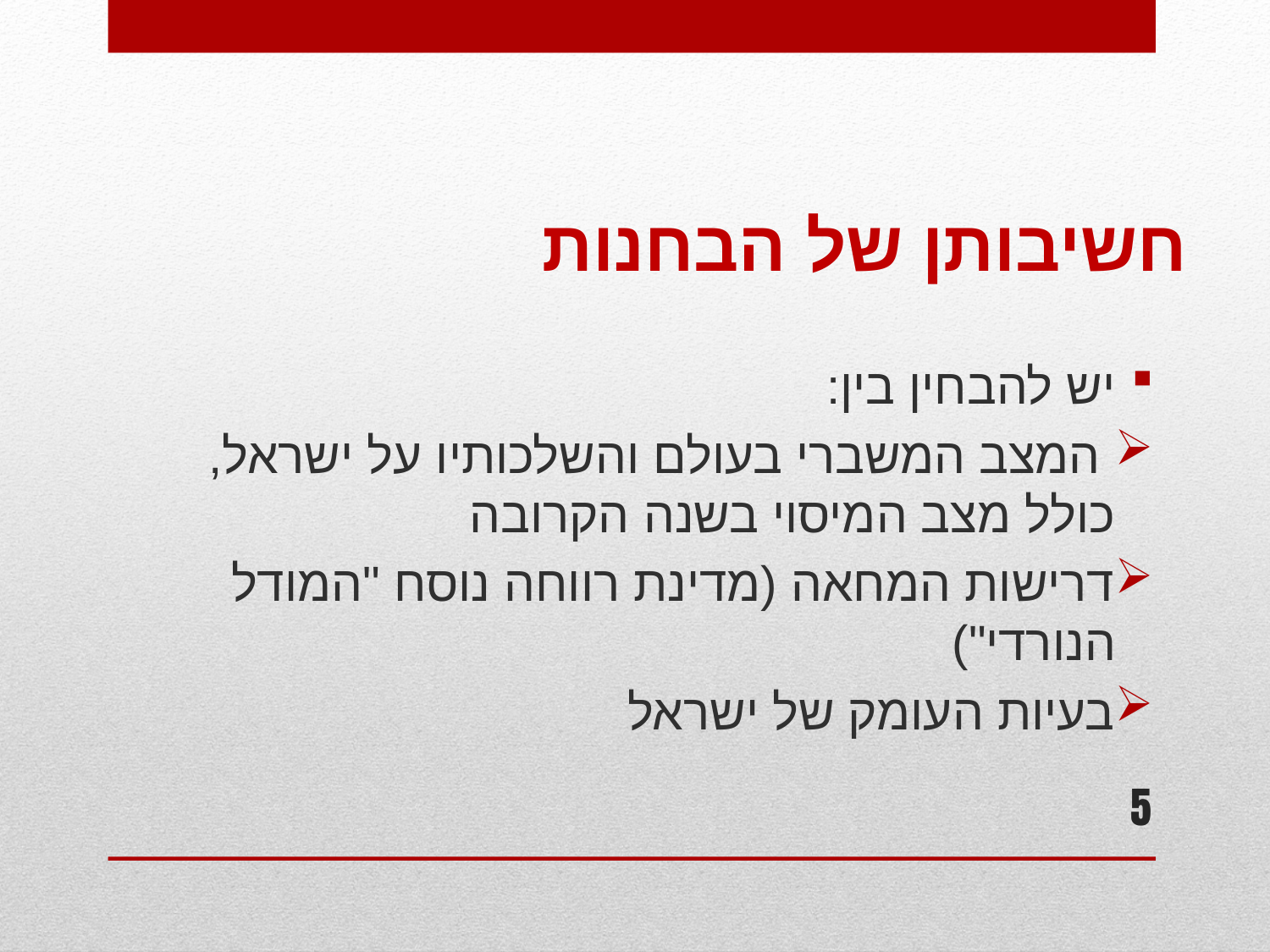

# חשיבותן של הבחנות
יש להבחין בין:
 המצב המשברי בעולם והשלכותיו על ישראל, כולל מצב המיסוי בשנה הקרובה
דרישות המחאה (מדינת רווחה נוסח "המודל הנורדי")
בעיות העומק של ישראל

5